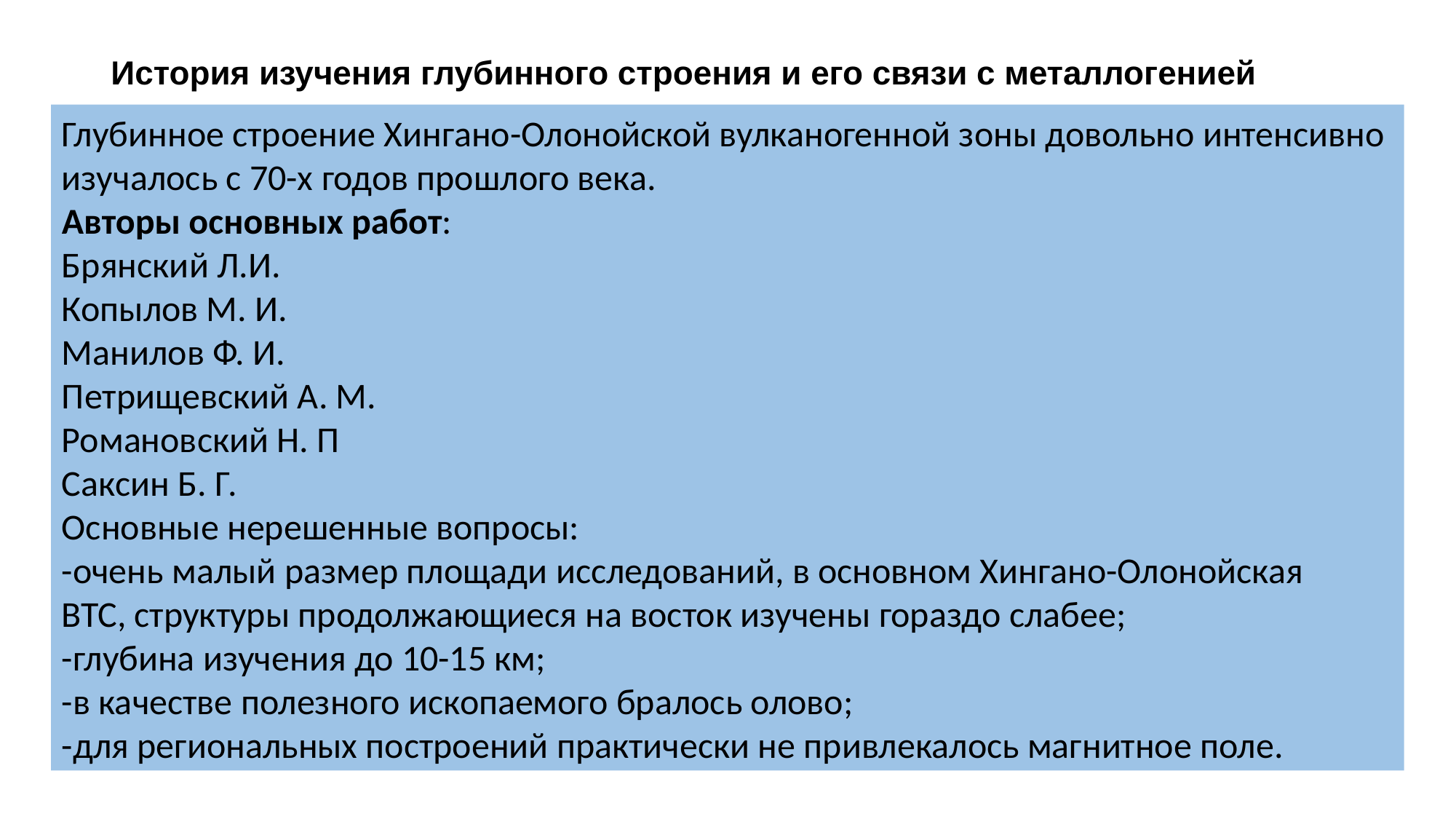

# История изучения глубинного строения и его связи с металлогенией
Глубинное строение Хингано-Олонойской вулканогенной зоны довольно интенсивно
изучалось с 70-х годов прошлого века.
Авторы основных работ:
Брянский Л.И.
Копылов М. И.
Манилов Ф. И.
Петрищевский А. М.
Романовский Н. П
Саксин Б. Г.
Основные нерешенные вопросы:
-очень малый размер площади исследований, в основном Хингано-Олонойская
ВТС, структуры продолжающиеся на восток изучены гораздо слабее;
-глубина изучения до 10-15 км;
-в качестве полезного ископаемого бралось олово;
-для региональных построений практически не привлекалось магнитное поле.